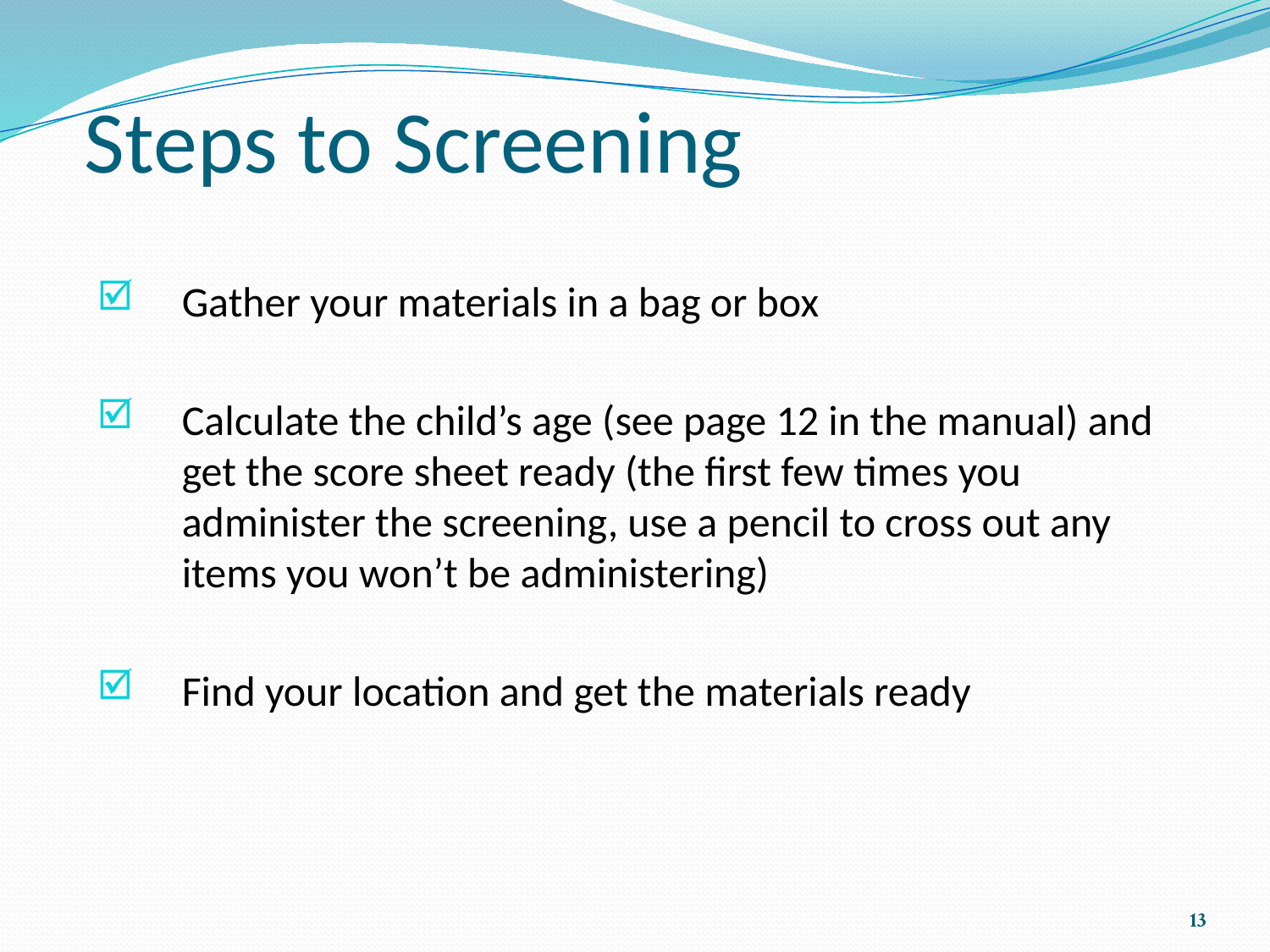

# Steps to Screening

Gather your materials in a bag or box

Calculate the child’s age (see page 12 in the manual) and get the score sheet ready (the first few times you administer the screening, use a pencil to cross out any items you won’t be administering)

Find your location and get the materials ready
13